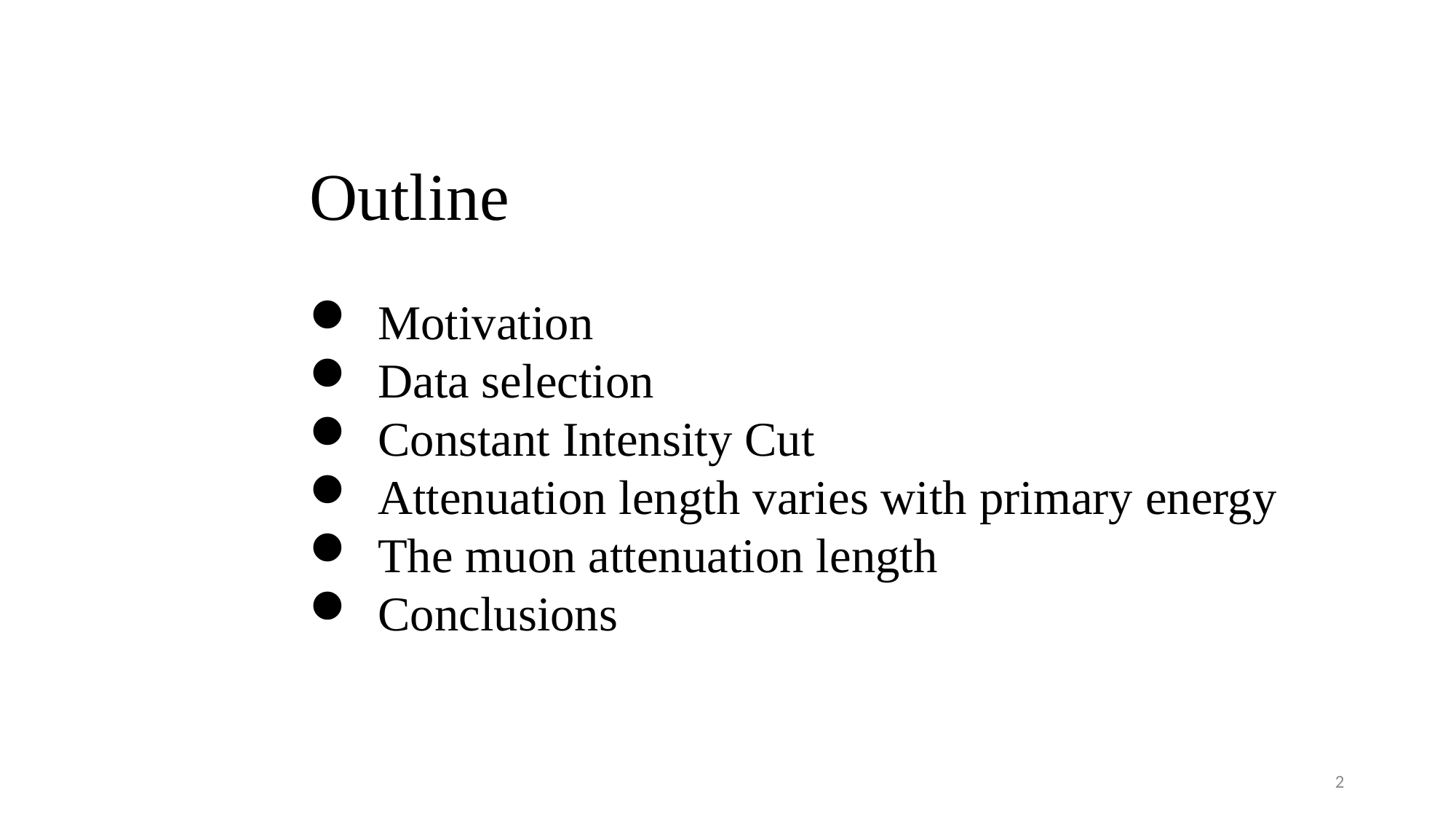

Outline

Motivation
Data selection
Constant Intensity Cut
Attenuation length varies with primary energy
The muon attenuation length
Conclusions

2